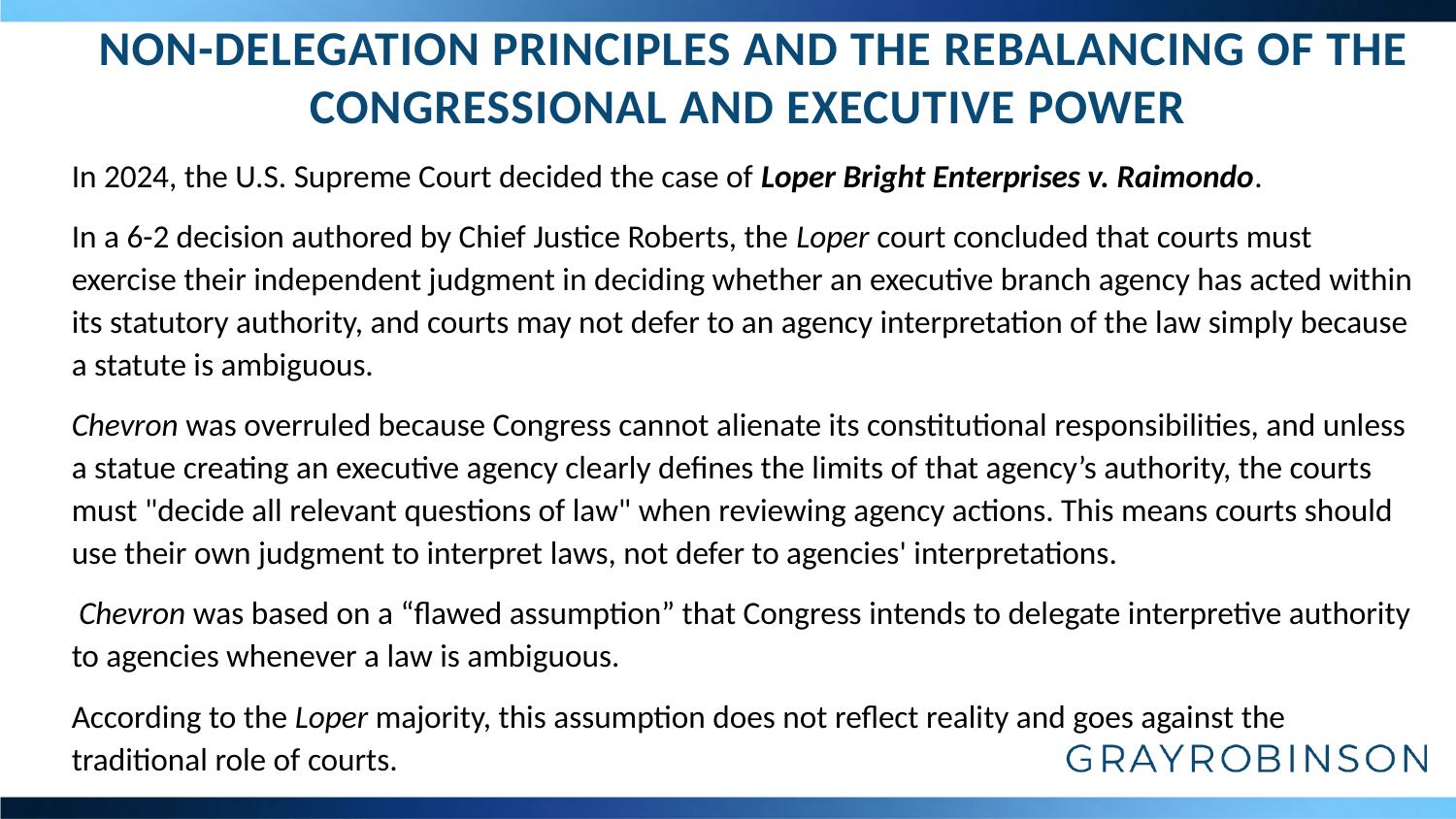

# NON-DELEGATION PRINCIPLES AND THE REBALANCING OF THE CONGRESSIONAL AND EXECUTIVE POWER
In 2024, the U.S. Supreme Court decided the case of Loper Bright Enterprises v. Raimondo.
In a 6-2 decision authored by Chief Justice Roberts, the Loper court concluded that courts must exercise their independent judgment in deciding whether an executive branch agency has acted within its statutory authority, and courts may not defer to an agency interpretation of the law simply because a statute is ambiguous.
Chevron was overruled because Congress cannot alienate its constitutional responsibilities, and unless a statue creating an executive agency clearly defines the limits of that agency’s authority, the courts must "decide all relevant questions of law" when reviewing agency actions. This means courts should use their own judgment to interpret laws, not defer to agencies' interpretations.
 Chevron was based on a “flawed assumption” that Congress intends to delegate interpretive authority to agencies whenever a law is ambiguous.
According to the Loper majority, this assumption does not reflect reality and goes against the traditional role of courts.